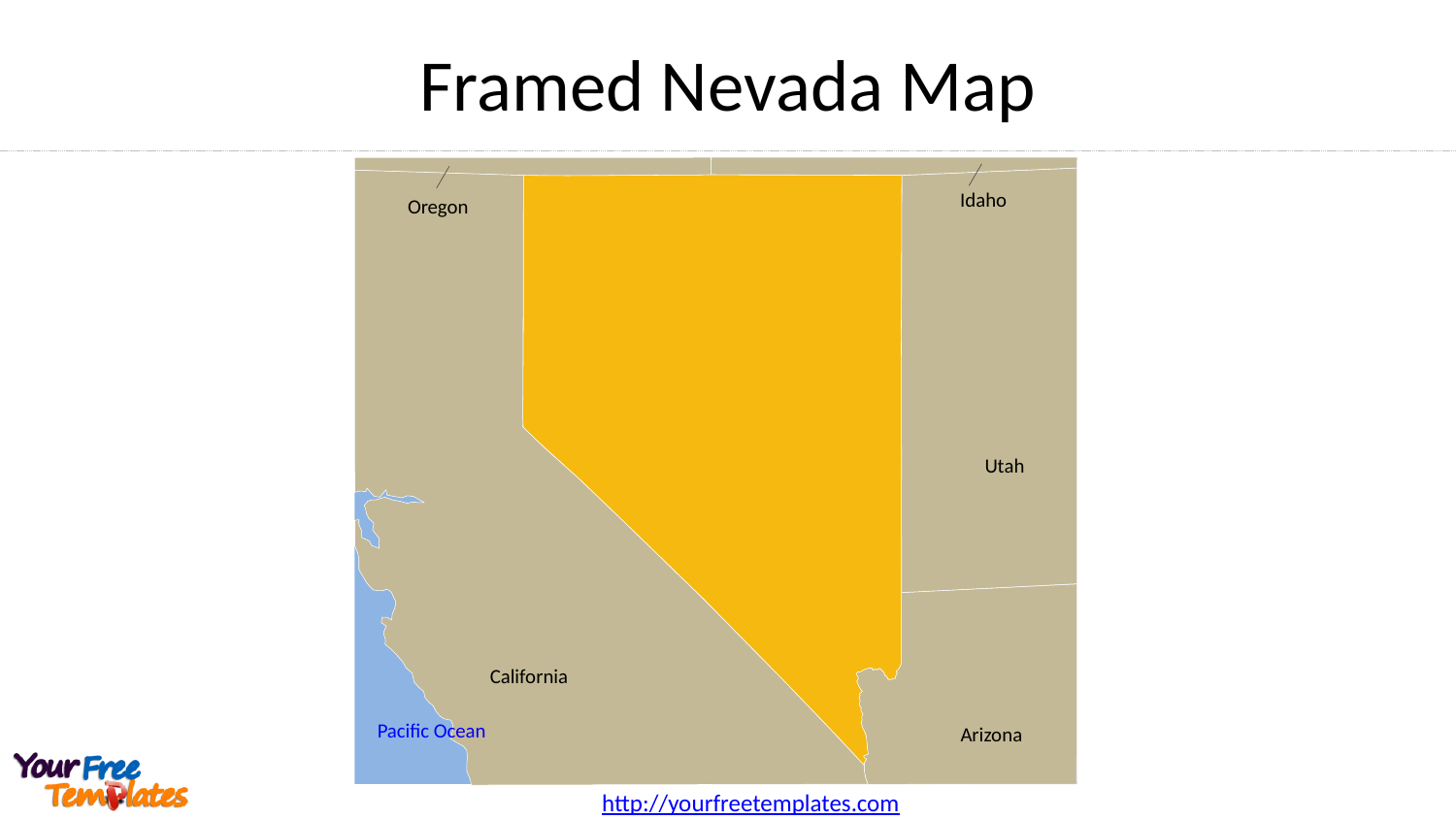

Framed Nevada Map

Idaho
Oregon
Utah
California
Pacific Ocean
Arizona